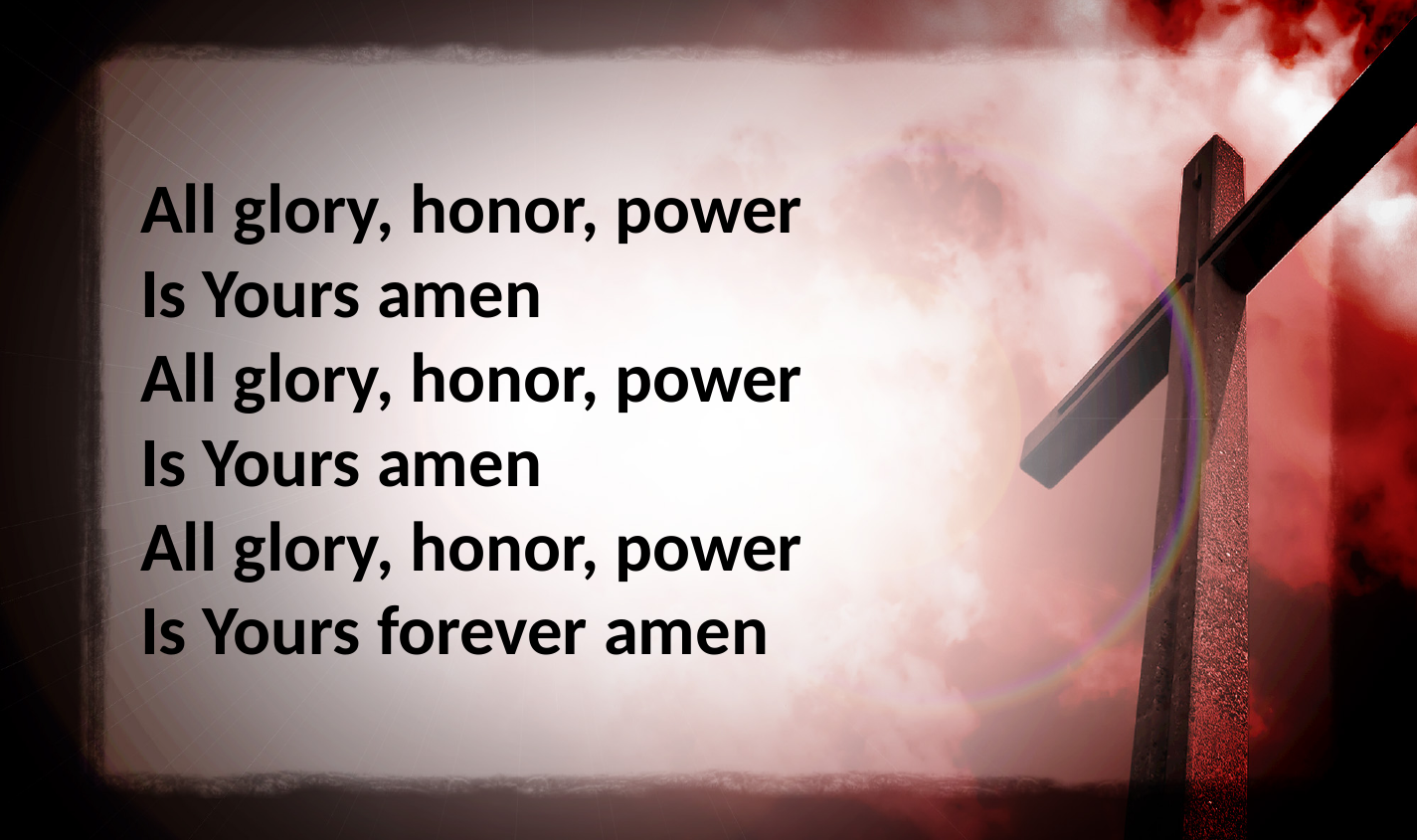

All glory, honor, power
Is Yours amen
All glory, honor, power
Is Yours amen
All glory, honor, power
Is Yours forever amen